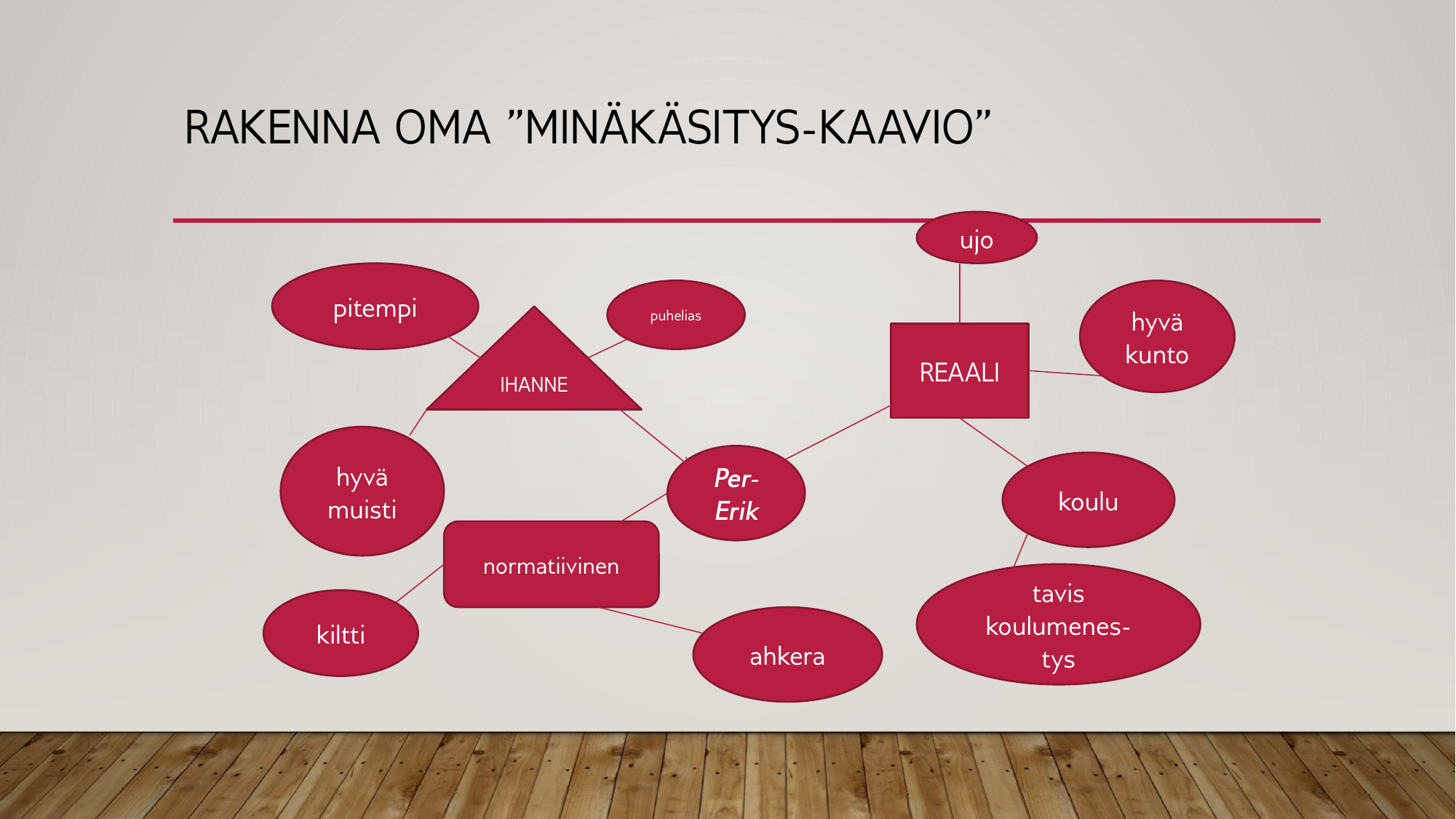

# Rakenna oma ”minäkäsitys-kaavio”
ujo

pitempi
hyvä kunto
puhelias
IHANNE
REAALI
hyvä muisti
Per-Erik
koulu
normatiivinen
tavis koulumenes-tys
kiltti
ahkera